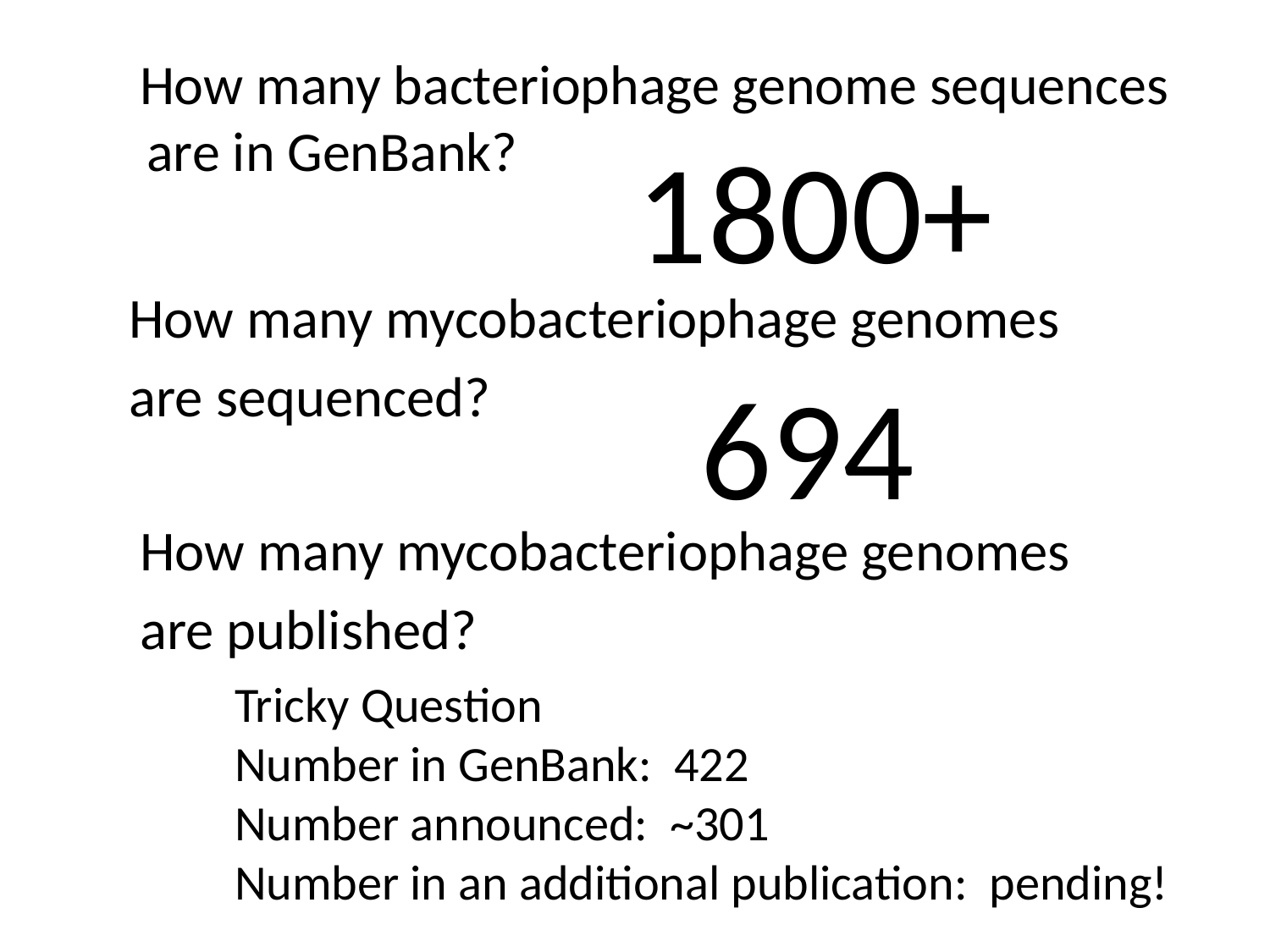

How many bacteriophage genome sequences are in GenBank?

1800+
     How many mycobacteriophage genomes
     are sequenced?

694
     How many mycobacteriophage genomes
     are published?

Tricky Question
Number in GenBank:  422
Number announced:  ~301
Number in an additional publication:  pending!